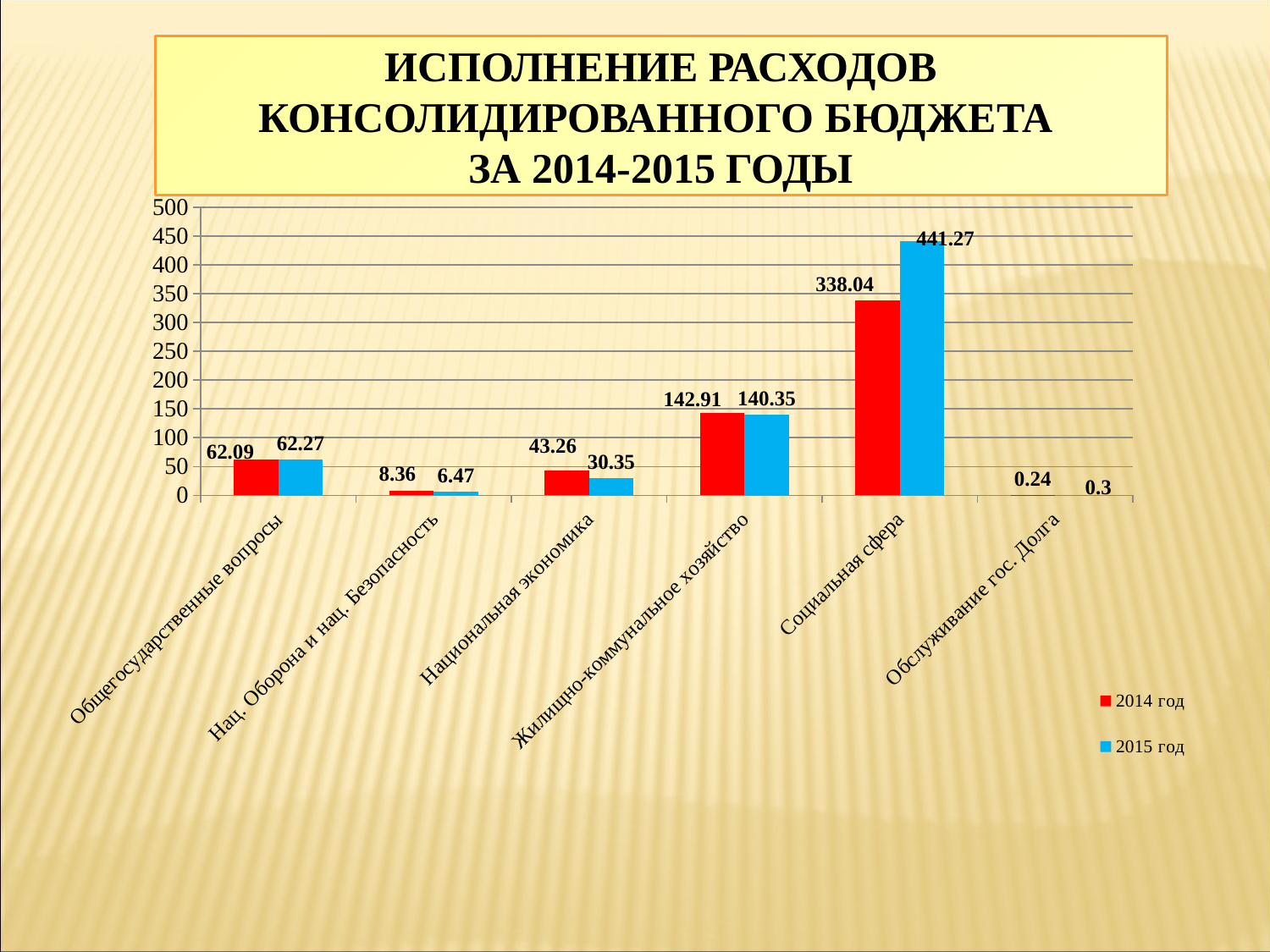

ИСПОЛНЕНИЕ РАСХОДОВ КОНСОЛИДИРОВАННОГО БЮДЖЕТА
ЗА 2014-2015 ГОДЫ

### Chart

| Category | 2014 год | 2015 год |
|---|---|---|
| Общегосударственные вопросы | 62.09 | 62.27 |
| Нац. Оборона и нац. Безопасность | 8.360000000000001 | 6.470000000000001 |
| Национальная экономика | 43.260000000000005 | 30.35 |
| Жилищно-коммунальное хозяйство | 142.91 | 140.35000000000002 |
| Социальная сфера | 338.04 | 441.27 |
| Обслуживание гос. Долга | 0.24000000000000002 | 0.30000000000000004 |